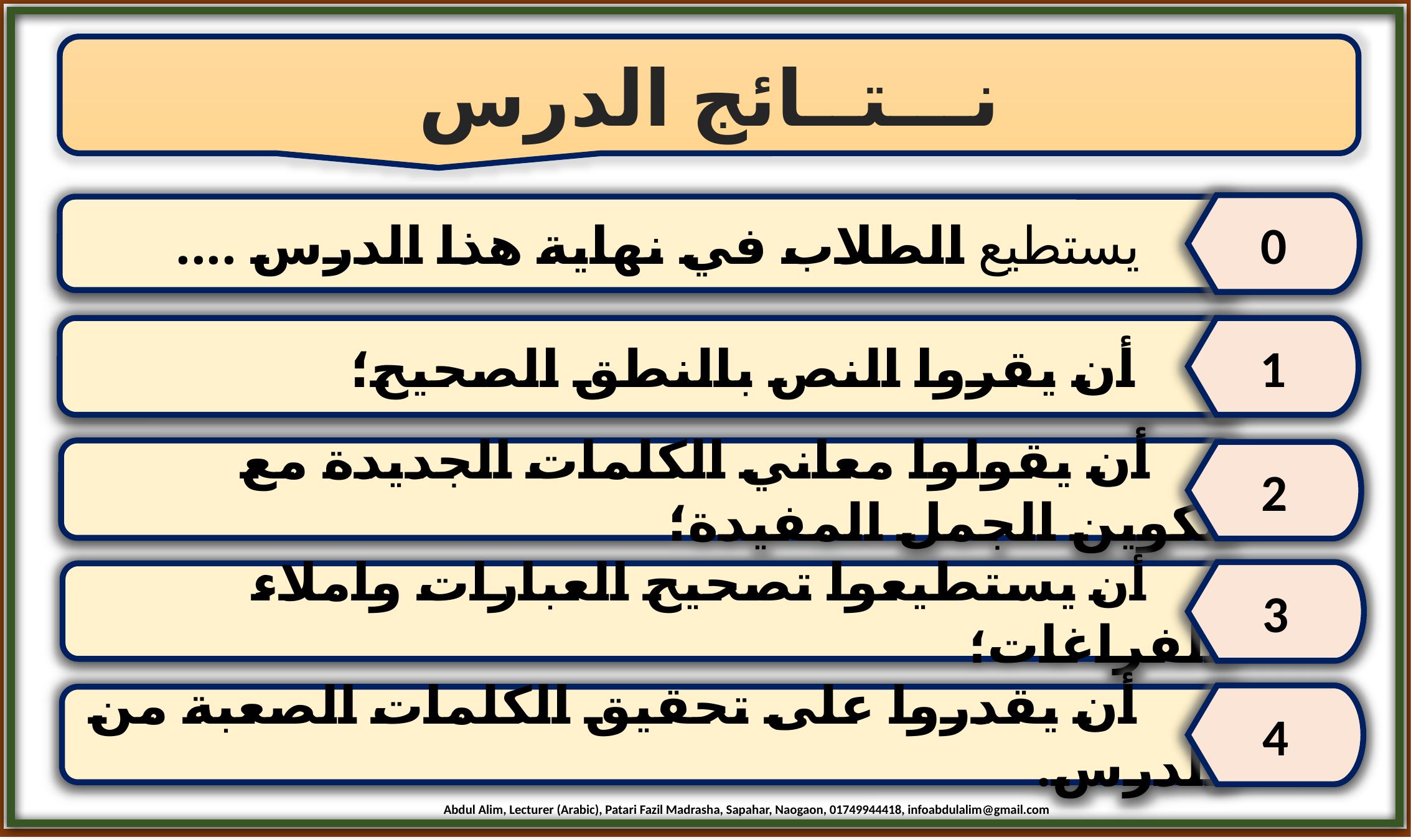

نـــتــائج الدرس
0
      يستطيع الطلاب في نهاية هذا الدرس ....
      أن يقروا النص بالنطق الصحيح؛
1
     أن يقولوا معاني الكلمات الجديدة مع تكوين الجمل المفيدة؛
2
3
      أن يستطيعوا تصحيح العبارات واملاء الفراغات؛
4
      أن يقدروا على تحقيق الكلمات الصعبة من الدرس.